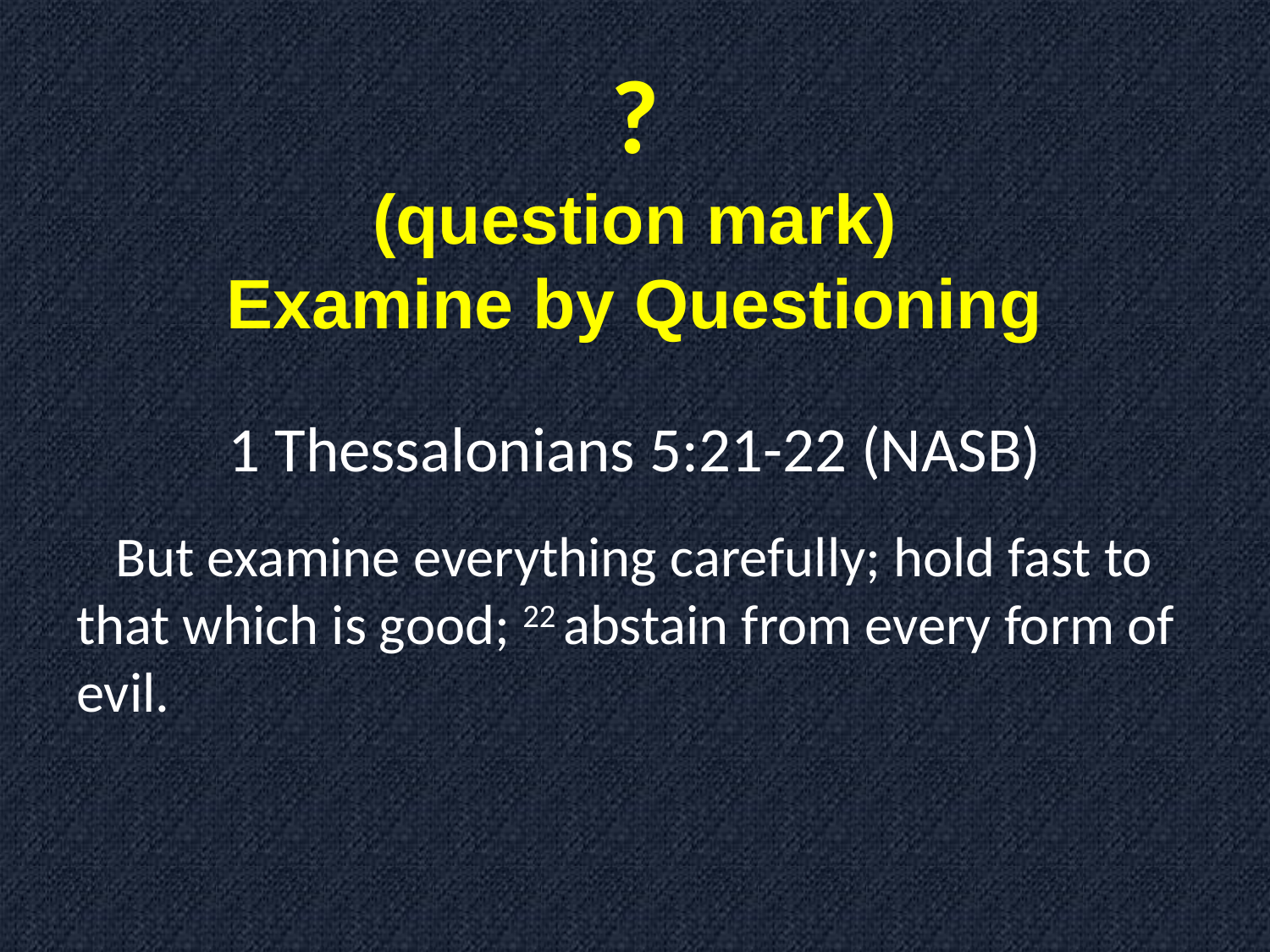

# ? (question mark) Examine by Questioning
1 Thessalonians 5:21-22 (NASB)

But examine everything carefully; hold fast to that which is good; 22 abstain from every form of evil.